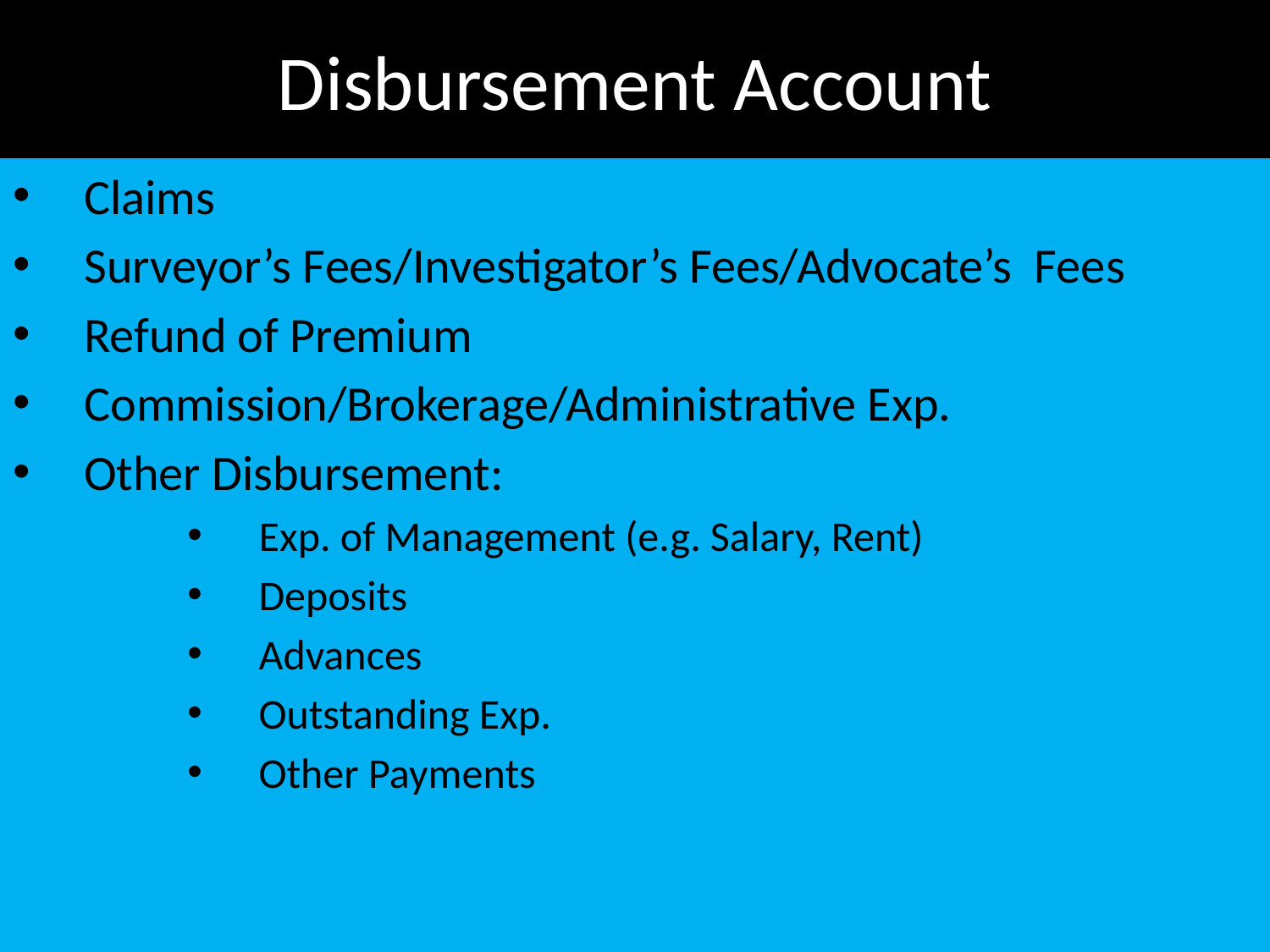

# Disbursement Account
Claims
Surveyor’s Fees/Investigator’s Fees/Advocate’s  Fees
Refund of Premium
Commission/Brokerage/Administrative Exp.
Other Disbursement:
Exp. of Management (e.g. Salary, Rent)
Deposits
Advances
Outstanding Exp.
Other Payments